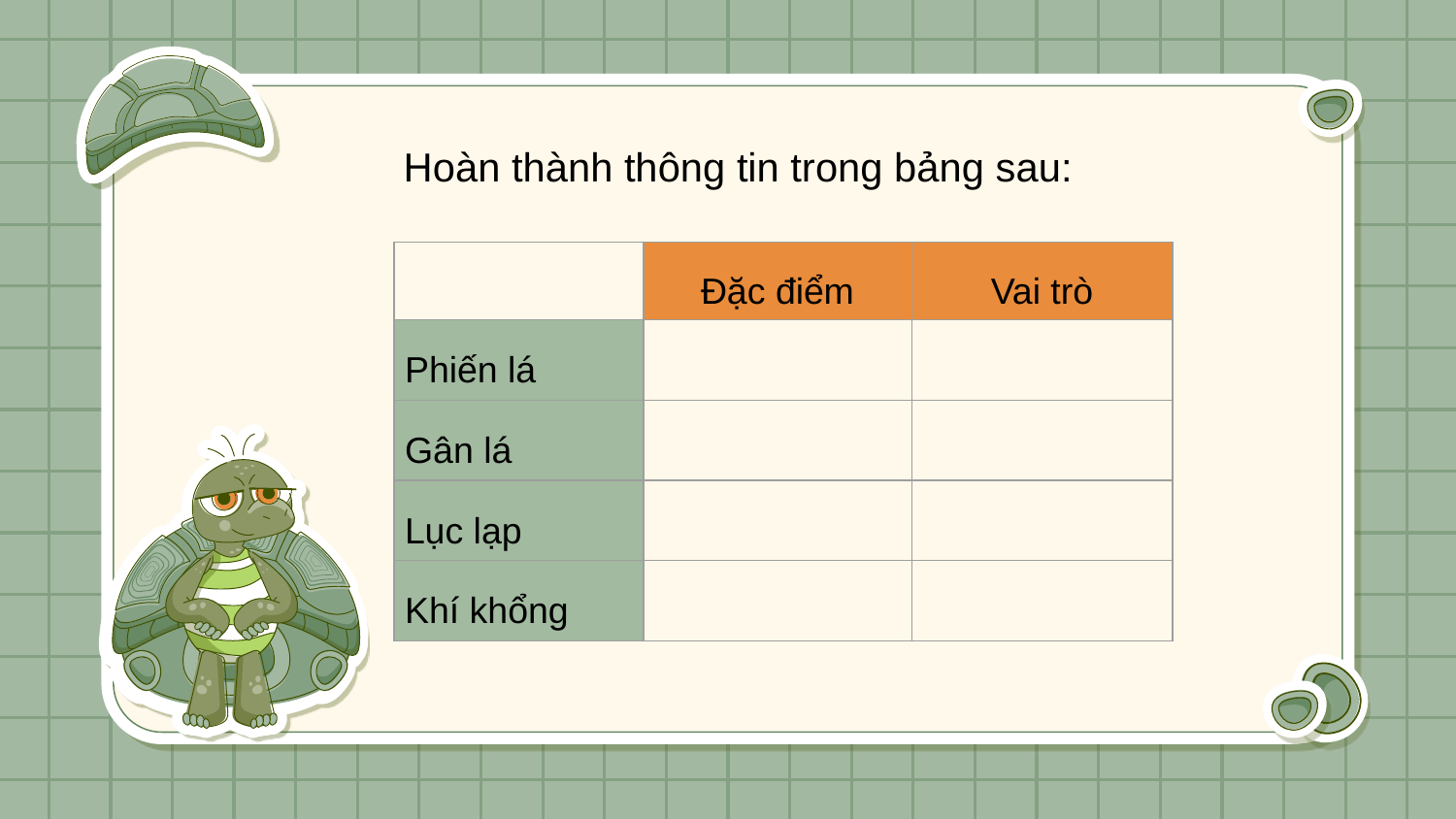

Hoàn thành thông tin trong bảng sau:
|  | Đặc điểm | Vai trò |
| --- | --- | --- |
| Phiến lá |  |  |
| Gân lá |  |  |
| Lục lạp |  |  |
| Khí khổng |  |  |